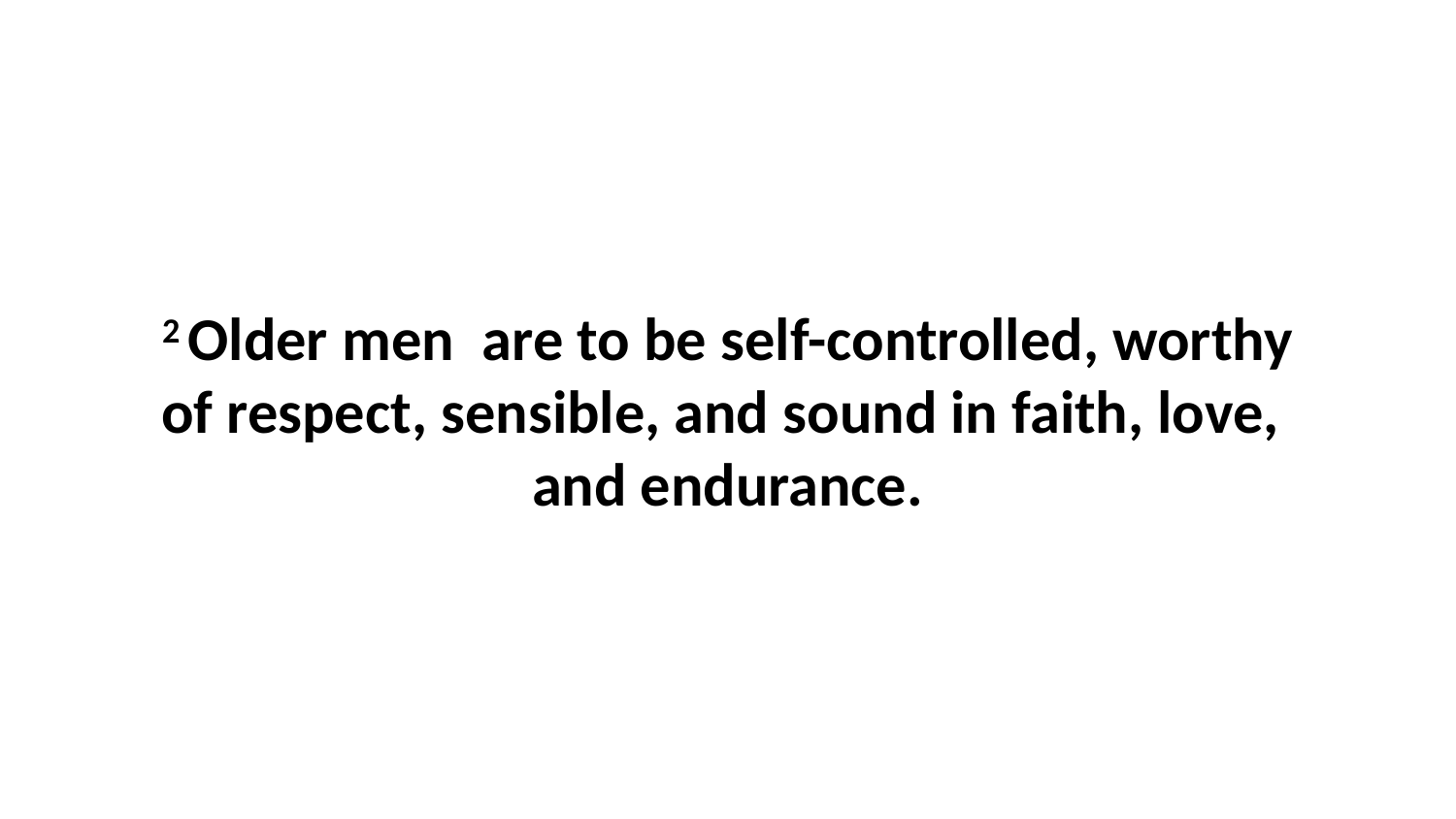

2 Older men  are to be self-controlled, worthy of respect, sensible, and sound in faith, love,  and endurance.